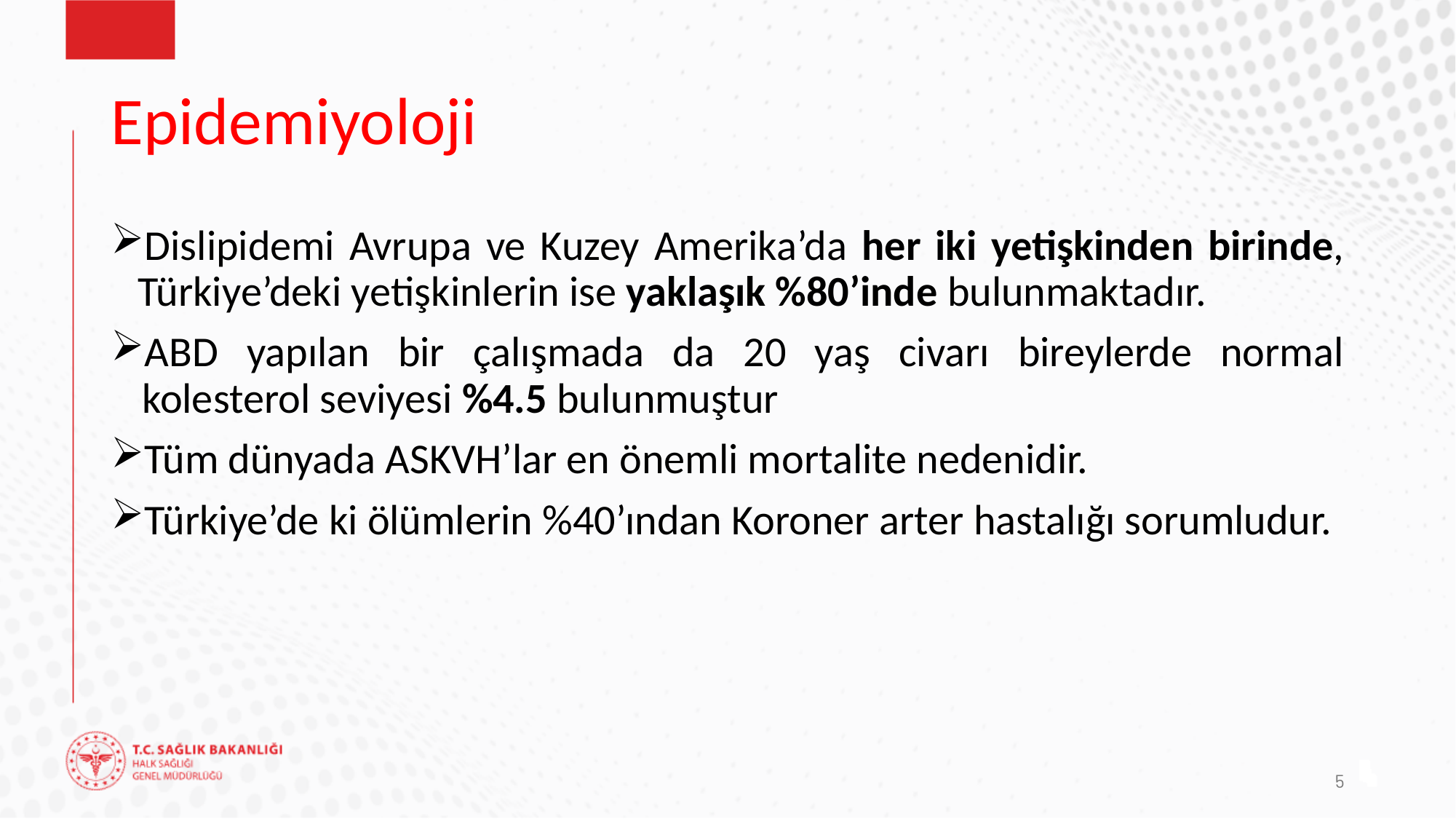

# Epidemiyoloji
Dislipidemi Avrupa ve Kuzey Amerika’da her iki yetişkinden birinde, Türkiye’deki yetişkinlerin ise yaklaşık %80’inde bulunmaktadır.
ABD yapılan bir çalışmada da 20 yaş civarı bireylerde normal kolesterol seviyesi %4.5 bulunmuştur
Tüm dünyada ASKVH’lar en önemli mortalite nedenidir.
Türkiye’de ki ölümlerin %40’ından Koroner arter hastalığı sorumludur.
5